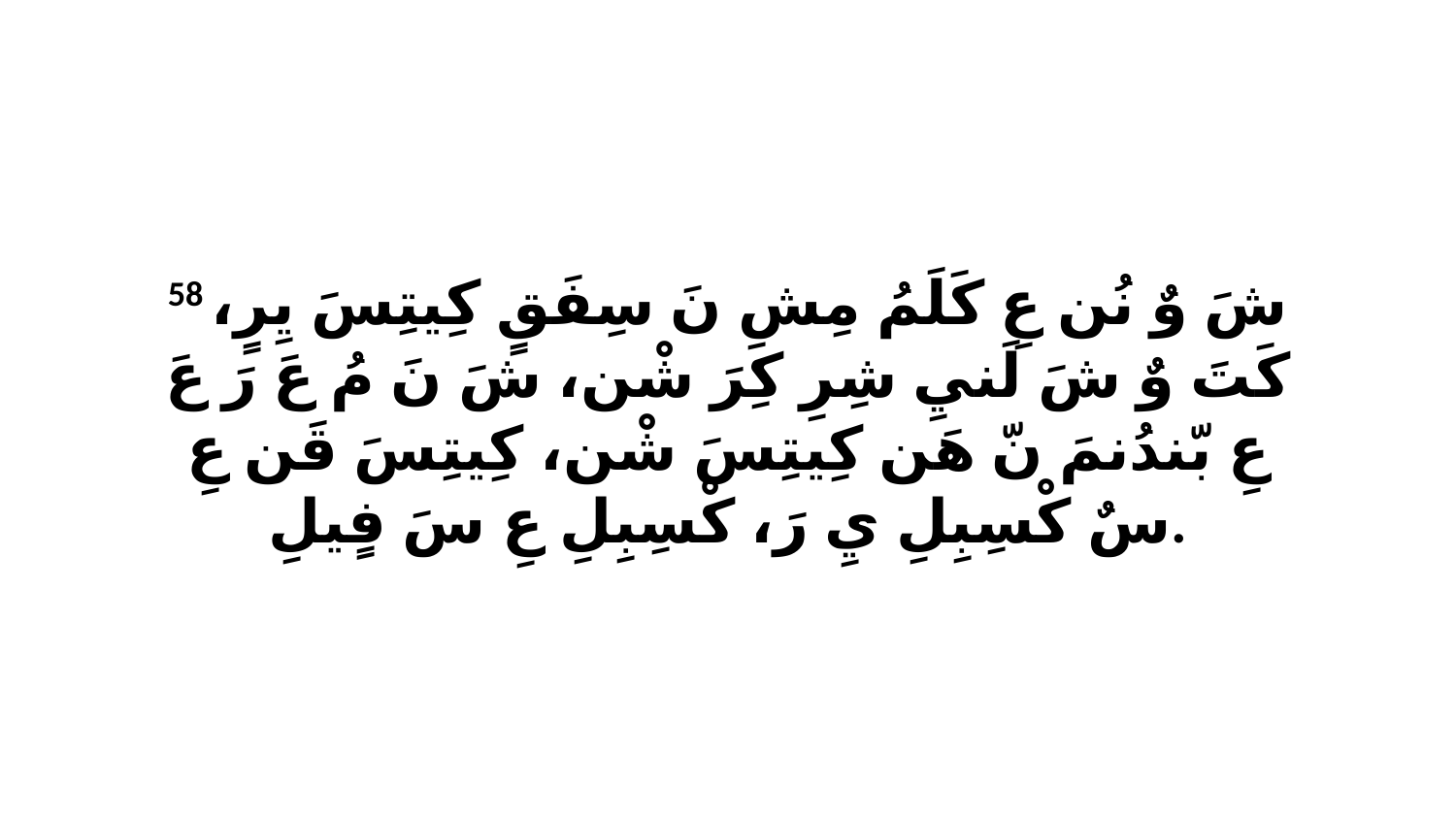

58 شَ وٌ نُن عِ كَلَمُ مِشِ نَ سِفَقٍ كِيتِسَ يِرٍ، كَتَ وٌ شَ لَنيِ شِرِ كِرَ شْن، شَ نَ مُ عَ رَ عَ عِ بّندُنمَ نّ هَن كِيتِسَ شْن، كِيتِسَ قَن عِ سٌ كْسِبِلِ يِ رَ، كْسِبِلِ عِ سَ فٍيلِ.